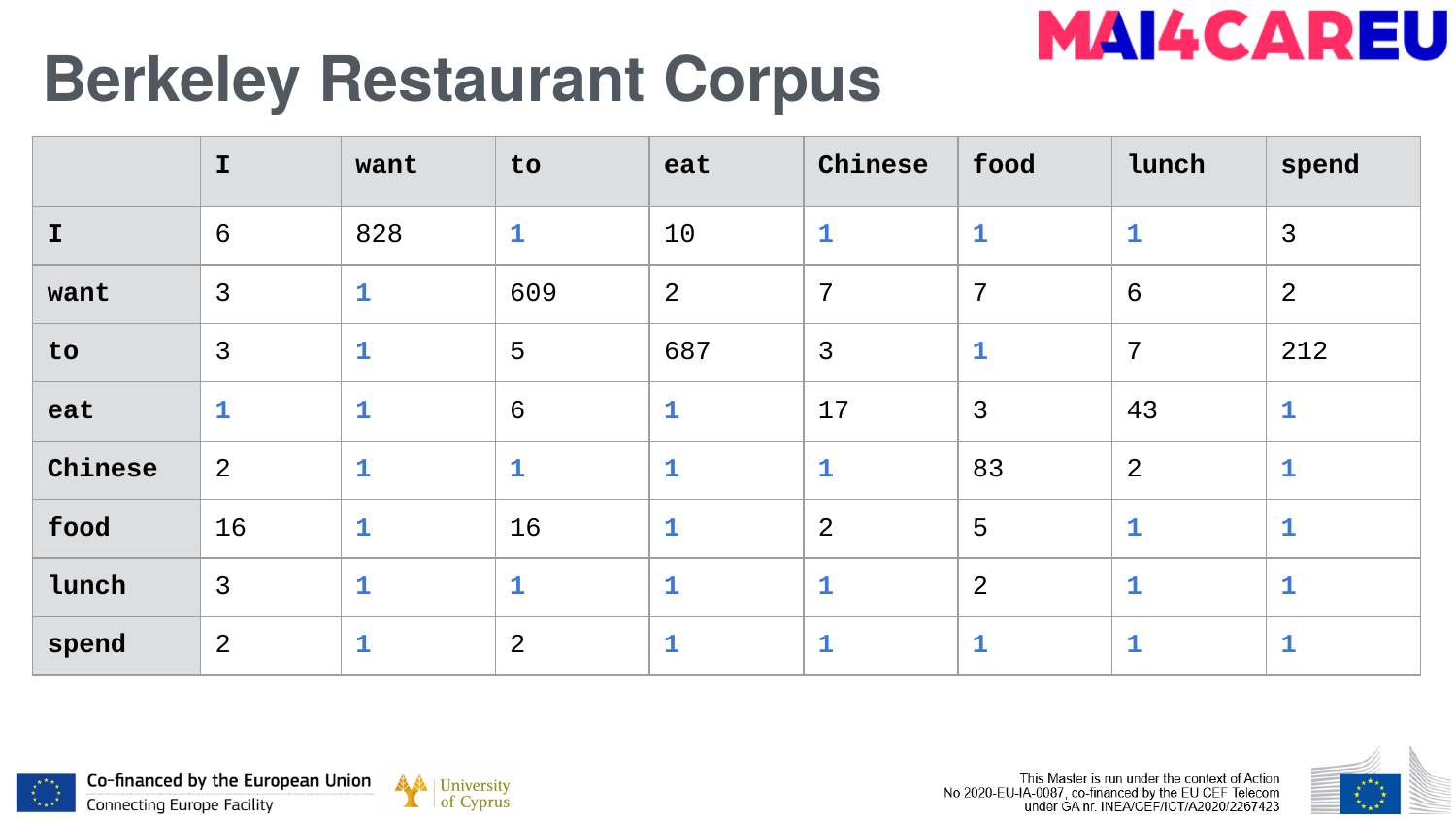

# Berkeley Restaurant Corpus
|  | I | want | to | eat | Chinese | food | lunch | spend |
| --- | --- | --- | --- | --- | --- | --- | --- | --- |
| I | 6 | 828 | 1 | 10 | 1 | 1 | 1 | 3 |
| want | 3 | 1 | 609 | 2 | 7 | 7 | 6 | 2 |
| to | 3 | 1 | 5 | 687 | 3 | 1 | 7 | 212 |
| eat | 1 | 1 | 6 | 1 | 17 | 3 | 43 | 1 |
| Chinese | 2 | 1 | 1 | 1 | 1 | 83 | 2 | 1 |
| food | 16 | 1 | 16 | 1 | 2 | 5 | 1 | 1 |
| lunch | 3 | 1 | 1 | 1 | 1 | 2 | 1 | 1 |
| spend | 2 | 1 | 2 | 1 | 1 | 1 | 1 | 1 |